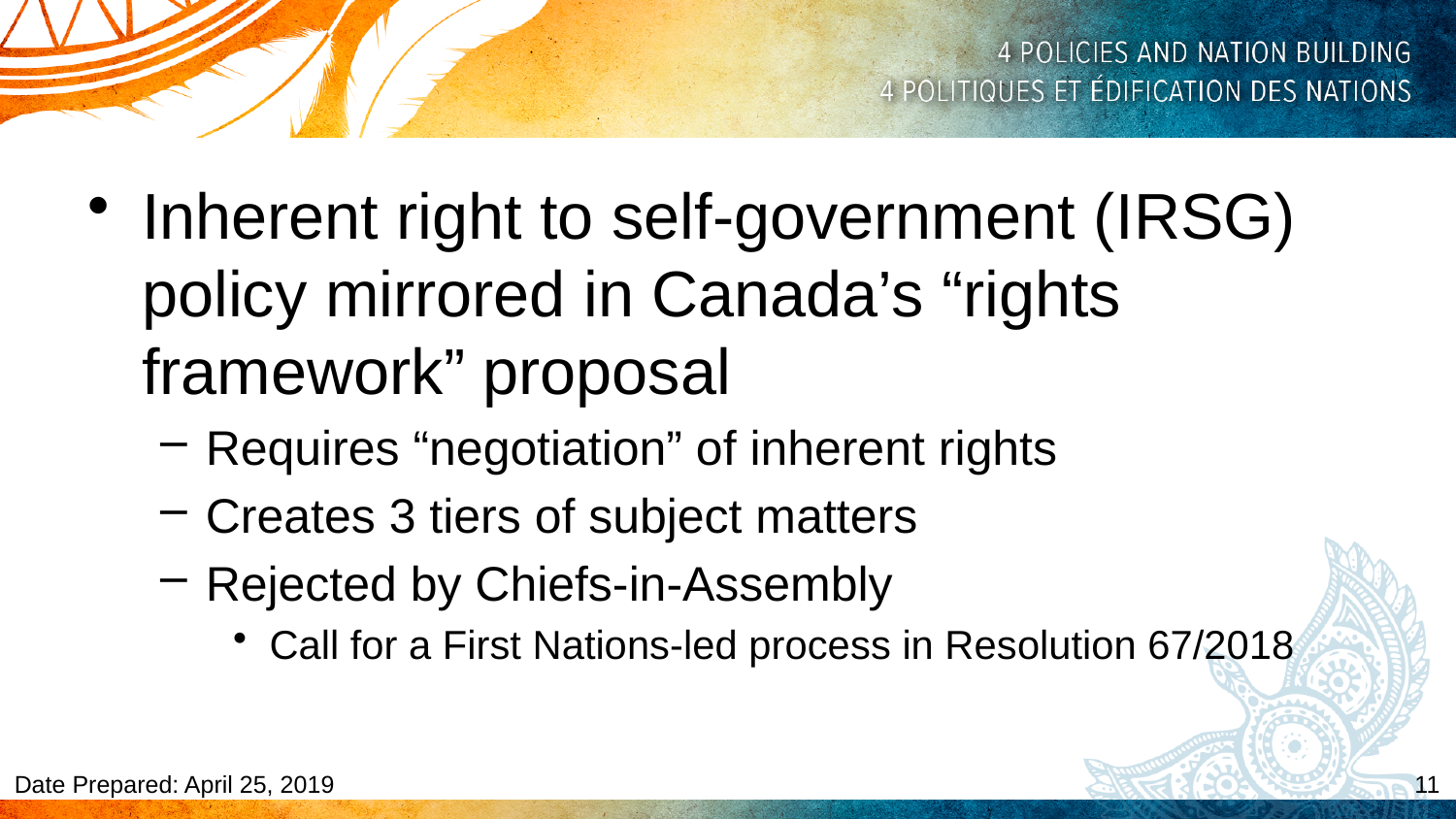

Inherent right to self-government (IRSG) policy mirrored in Canada’s “rights framework” proposal
Requires “negotiation” of inherent rights
Creates 3 tiers of subject matters
Rejected by Chiefs-in-Assembly
Call for a First Nations-led process in Resolution 67/2018

11
Date Prepared: April 25, 2019